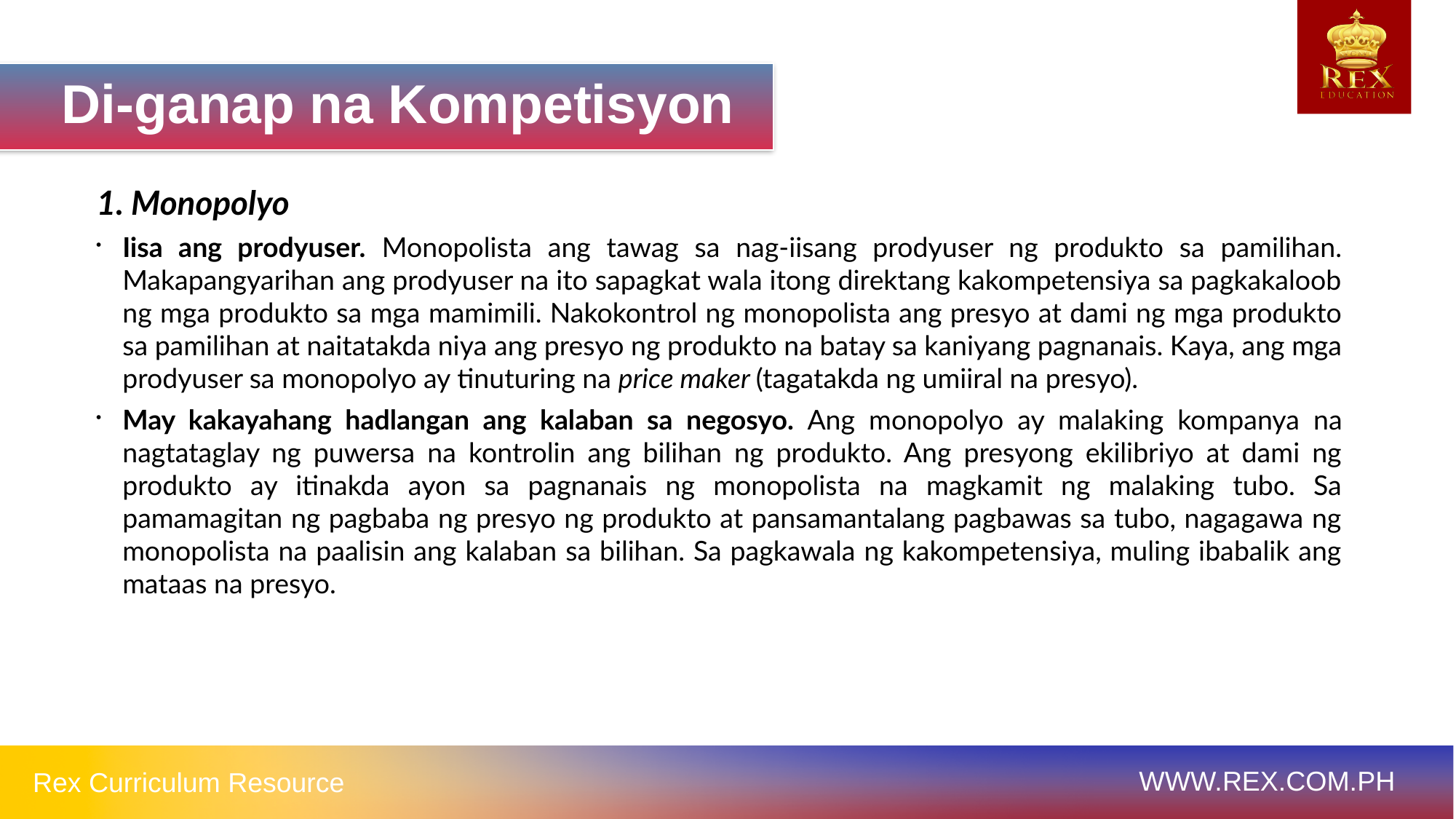

Di-ganap na Kompetisyon

1. Monopolyo
Iisa ang prodyuser. Monopolista ang tawag sa nag-iisang prodyuser ng produkto sa pamilihan. Makapangyarihan ang prodyuser na ito sapagkat wala itong direktang kakompetensiya sa pagkakaloob ng mga produkto sa mga mamimili. Nakokontrol ng monopolista ang presyo at dami ng mga produkto sa pamilihan at naitatakda niya ang presyo ng produkto na batay sa kaniyang pagnanais. Kaya, ang mga prodyuser sa monopolyo ay tinuturing na price maker (tagatakda ng umiiral na presyo).
May kakayahang hadlangan ang kalaban sa negosyo. Ang monopolyo ay malaking kompanya na nagtataglay ng puwersa na kontrolin ang bilihan ng produkto. Ang presyong ekilibriyo at dami ng produkto ay itinakda ayon sa pagnanais ng monopolista na magkamit ng malaking tubo. Sa pamamagitan ng pagbaba ng presyo ng produkto at pansamantalang pagbawas sa tubo, nagagawa ng monopolista na paalisin ang kalaban sa bilihan. Sa pagkawala ng kakompetensiya, muling ibabalik ang mataas na presyo.